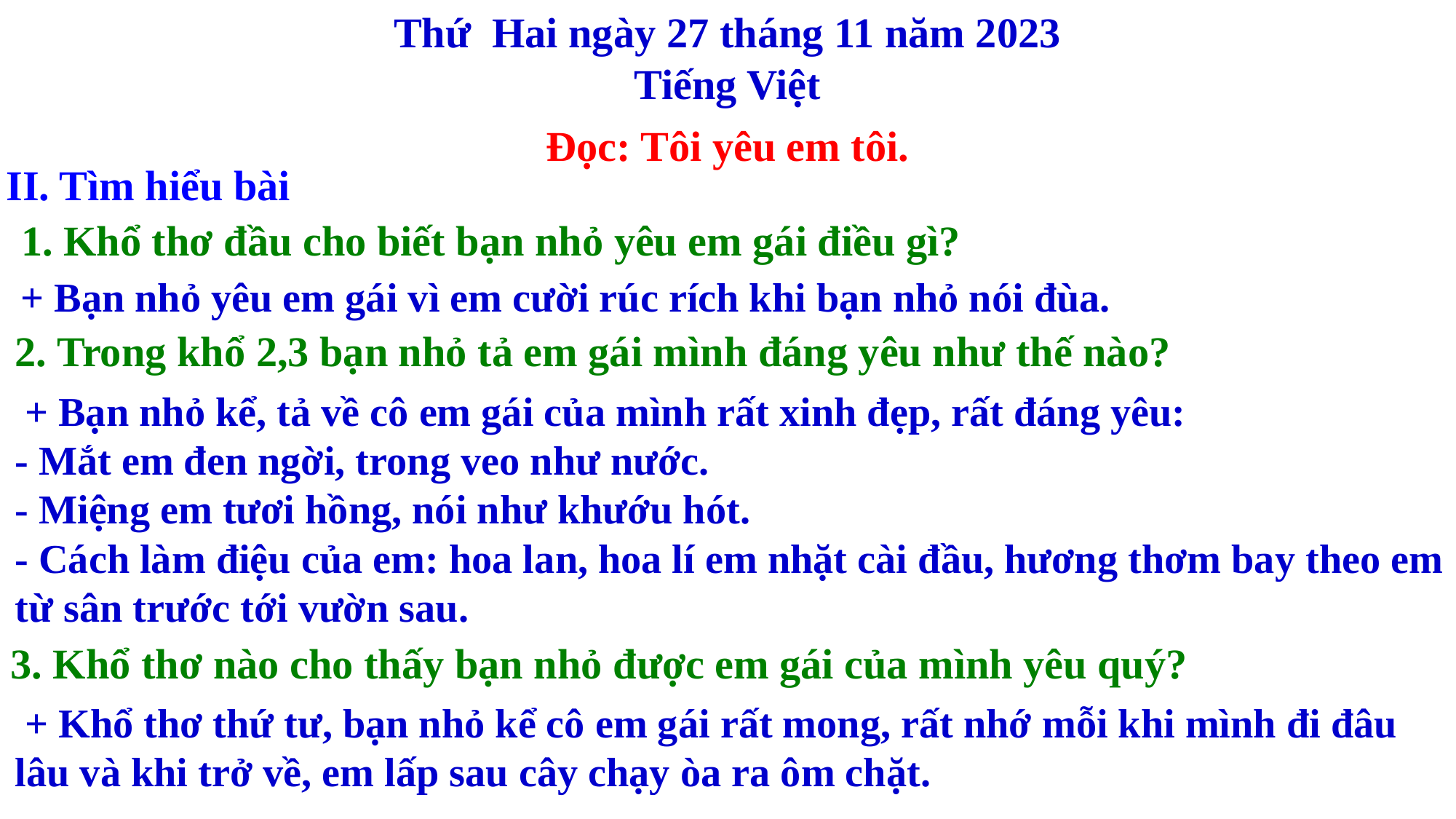

Thứ  Hai ngày 27 tháng 11 năm 2023
Tiếng Việt
Đọc: Tôi yêu em tôi.
II. Tìm hiểu bài
 1. Khổ thơ đầu cho biết bạn nhỏ yêu em gái điều gì?
 + Bạn nhỏ yêu em gái vì em cười rúc rích khi bạn nhỏ nói đùa.
2. Trong khổ 2,3 bạn nhỏ tả em gái mình đáng yêu như thế nào?
 + Bạn nhỏ kể, tả về cô em gái của mình rất xinh đẹp, rất đáng yêu:
- Mắt em đen ngời, trong veo như nước.
- Miệng em tươi hồng, nói như khướu hót.
- Cách làm điệu của em: hoa lan, hoa lí em nhặt cài đầu, hương thơm bay theo em từ sân trước tới vườn sau.
3. Khổ thơ nào cho thấy bạn nhỏ được em gái của mình yêu quý?
 + Khổ thơ thứ tư, bạn nhỏ kể cô em gái rất mong, rất nhớ mỗi khi mình đi đâu lâu và khi trở về, em lấp sau cây chạy òa ra ôm chặt.